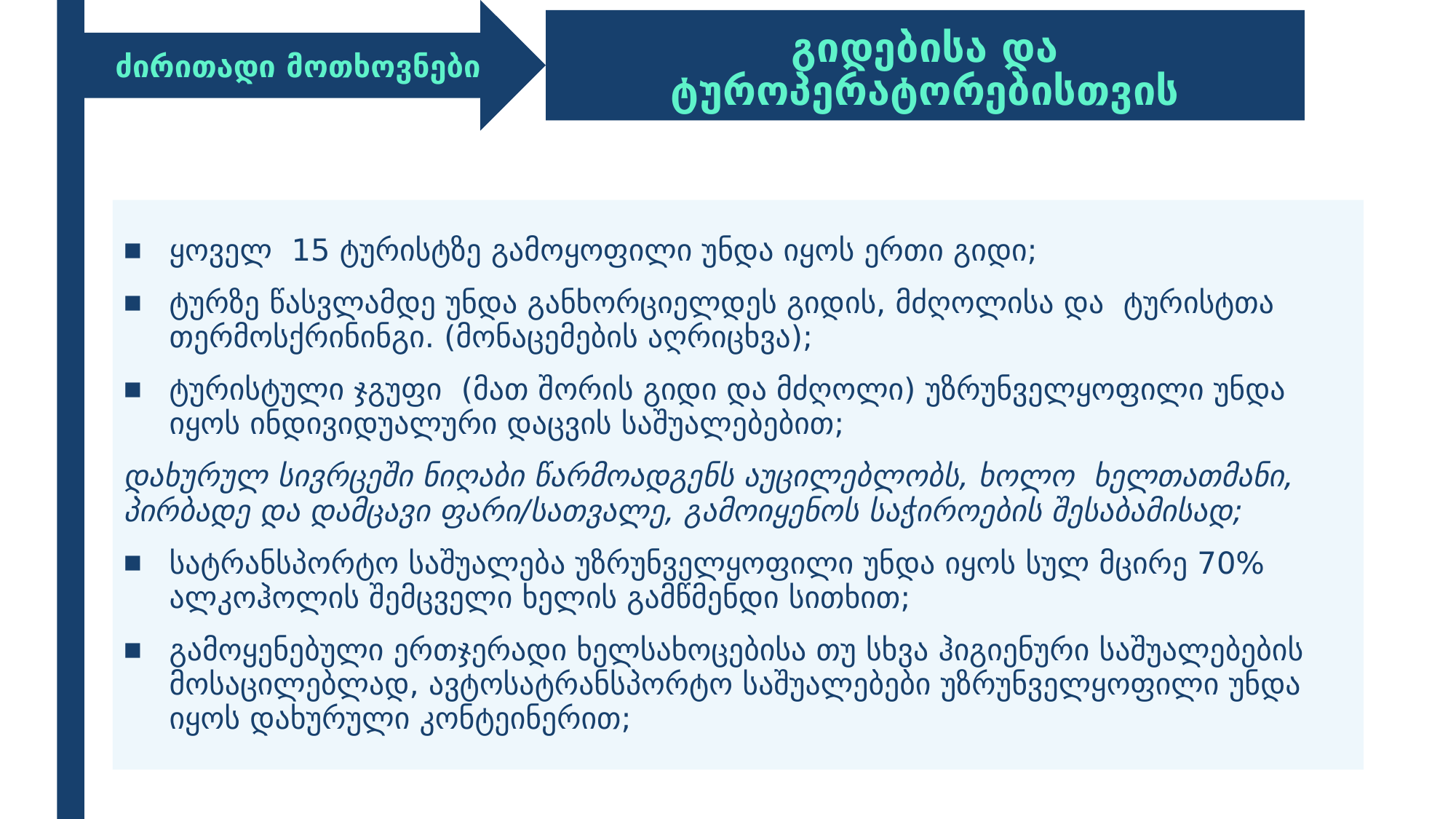

ძირითადი მოთხოვნები
გიდებისა და ტუროპერატორებისთვის
ყოველ  15 ტურისტზე გამოყოფილი უნდა იყოს ერთი გიდი;
ტურზე წასვლამდე უნდა განხორციელდეს გიდის, მძღოლისა და  ტურისტთა თერმოსქრინინგი. (მონაცემების აღრიცხვა);
ტურისტული ჯგუფი  (მათ შორის გიდი და მძღოლი) უზრუნველყოფილი უნდა იყოს ინდივიდუალური დაცვის საშუალებებით;
დახურულ სივრცეში ნიღაბი წარმოადგენს აუცილებლობს, ხოლო  ხელთათმანი, პირბადე და დამცავი ფარი/სათვალე, გამოიყენოს საჭიროების შესაბამისად;
სატრანსპორტო საშუალება უზრუნველყოფილი უნდა იყოს სულ მცირე 70%  ალკოჰოლის შემცველი ხელის გამწმენდი სითხით;
გამოყენებული ერთჯერადი ხელსახოცებისა თუ სხვა ჰიგიენური საშუალებების მოსაცილებლად, ავტოსატრანსპორტო საშუალებები უზრუნველყოფილი უნდა იყოს დახურული კონტეინერით;